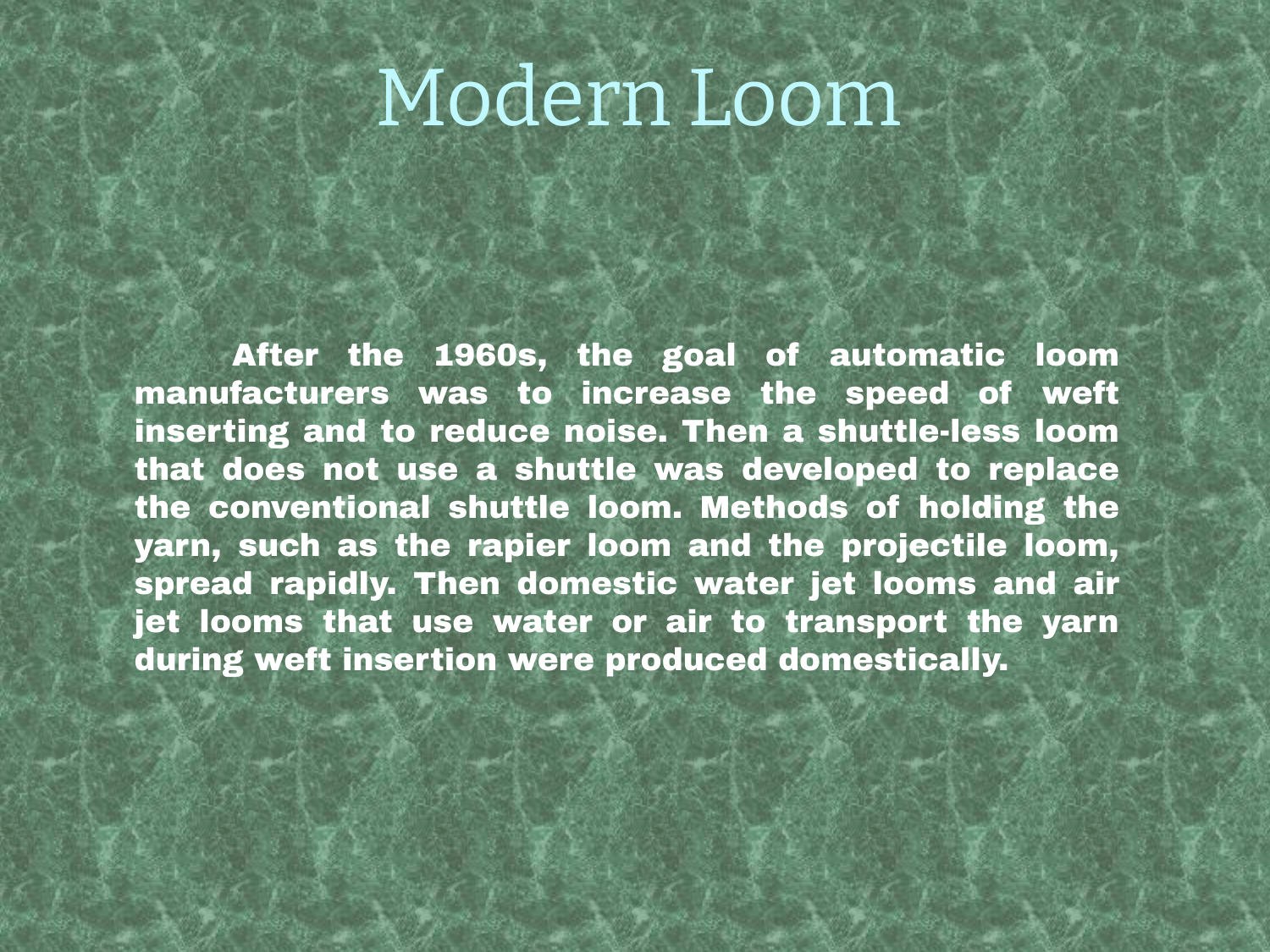

# Modern Loom
     After the 1960s, the goal of automatic loom manufacturers was to increase the speed of weft inserting and to reduce noise. Then a shuttle-less loom that does not use a shuttle was developed to replace the conventional shuttle loom. Methods of holding the yarn, such as the rapier loom and the projectile loom, spread rapidly. Then domestic water jet looms and air jet looms that use water or air to transport the yarn during weft insertion were produced domestically.